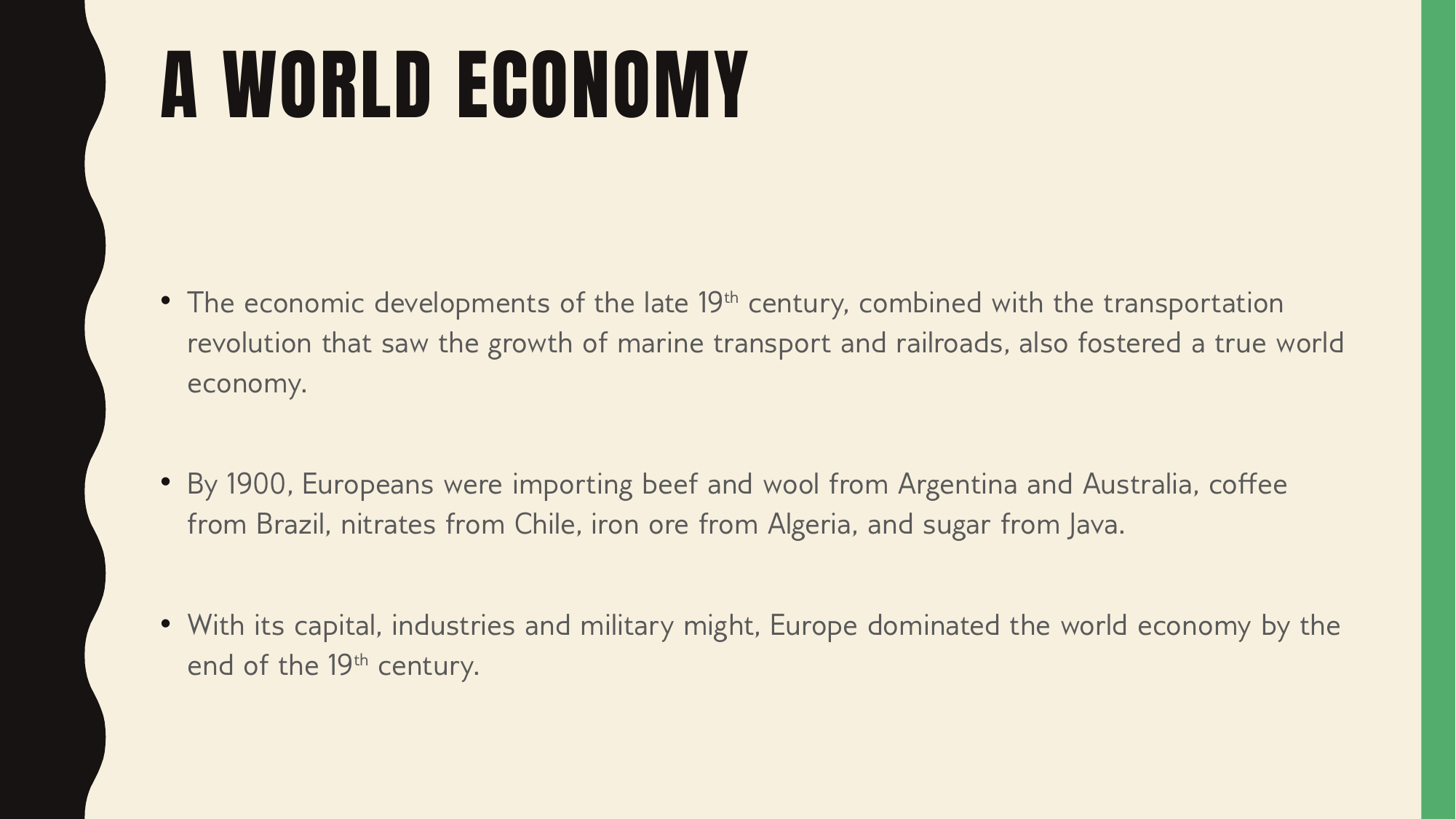

# A world economy
The economic developments of the late 19th century, combined with the transportation revolution that saw the growth of marine transport and railroads, also fostered a true world economy.

By 1900, Europeans were importing beef and wool from Argentina and Australia, coffee from Brazil, nitrates from Chile, iron ore from Algeria, and sugar from Java.

With its capital, industries and military might, Europe dominated the world economy by the end of the 19th century.